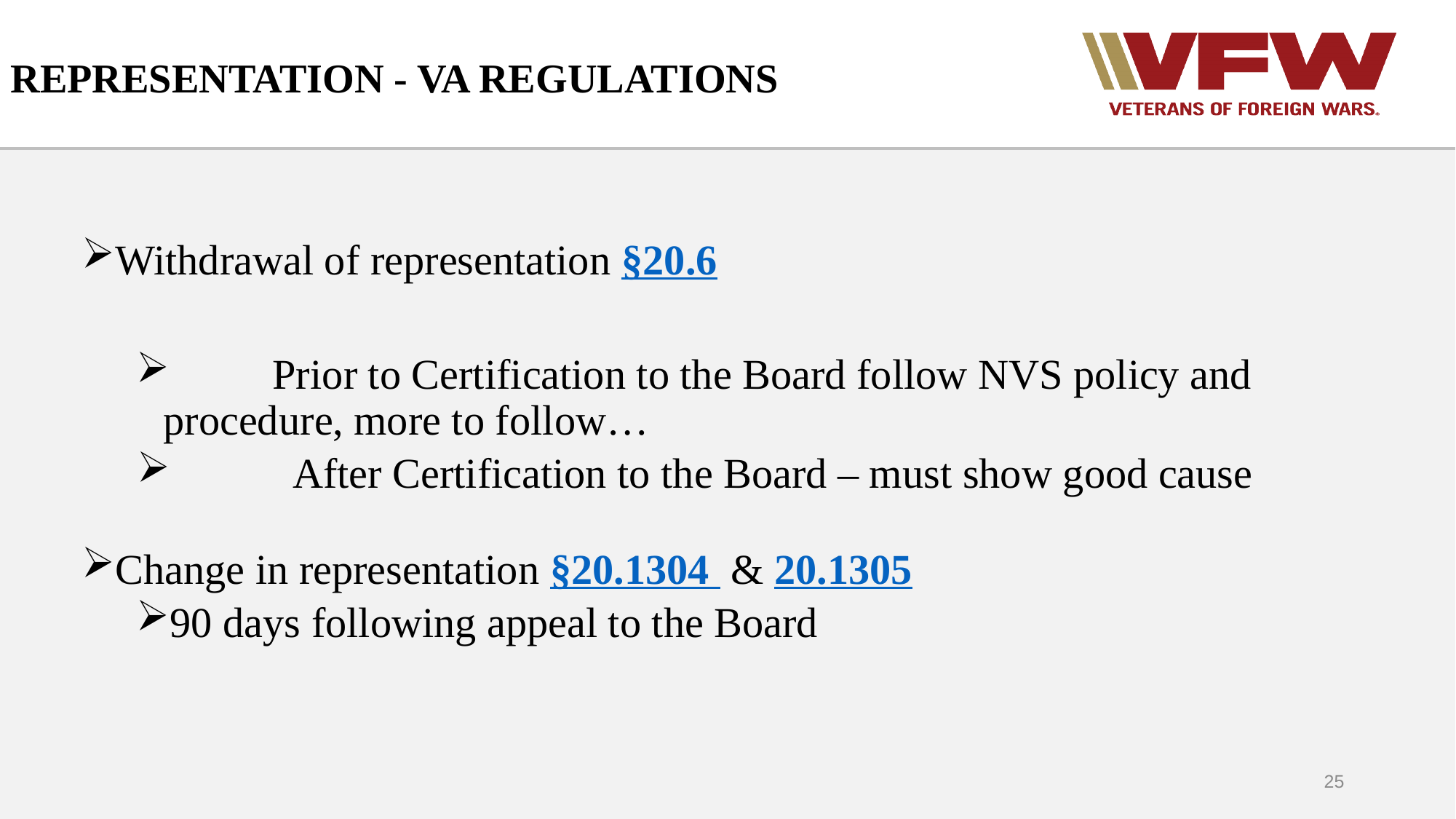

# REPRESENTATION - VA REGULATIONS

Withdrawal of representation §20.6

	Prior to Certification to the Board follow NVS policy and procedure, more to follow…
	After Certification to the Board – must show good cause

Change in representation §20.1304  & 20.1305
90 days following appeal to the Board

25